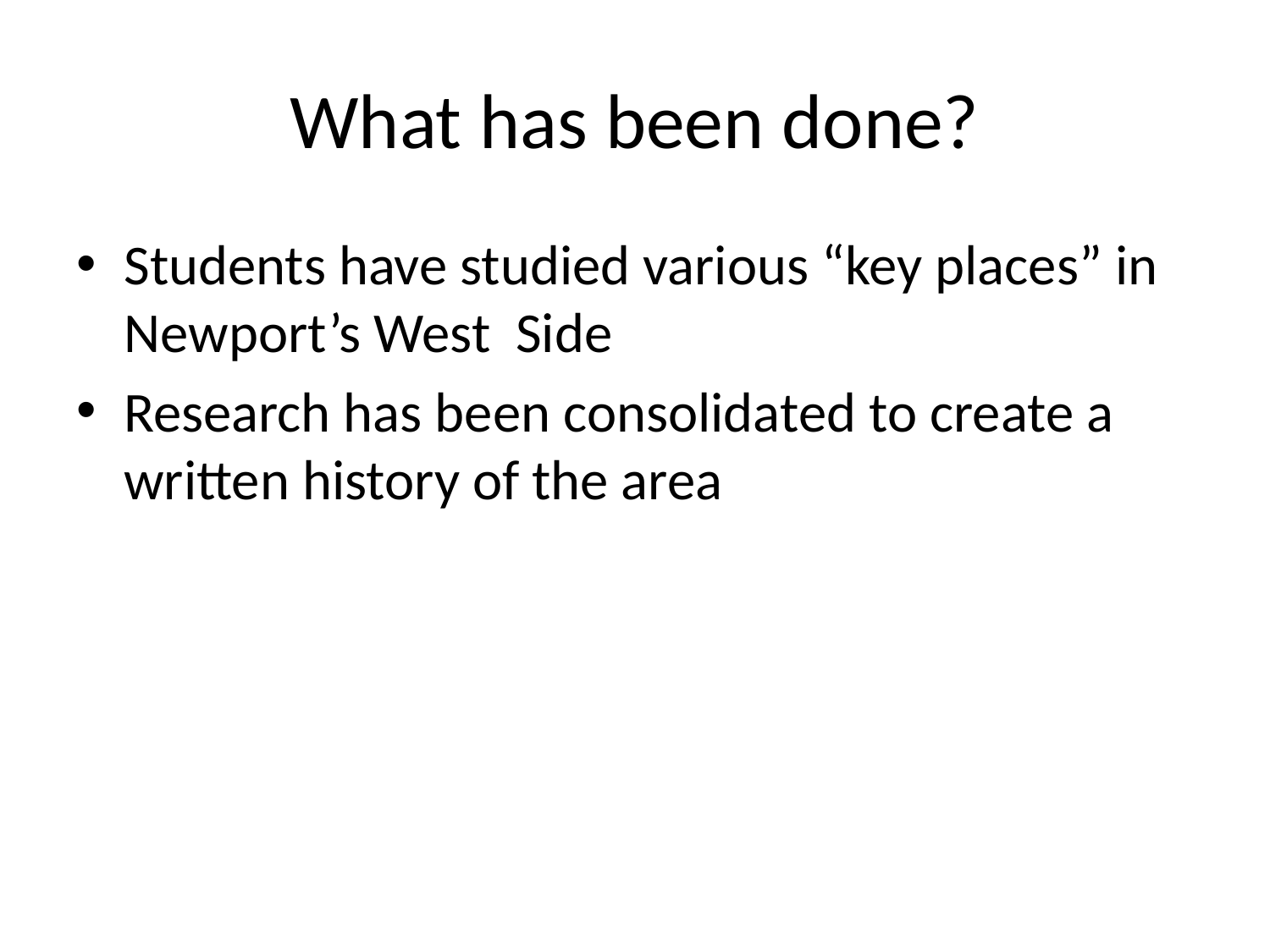

# What has been done?
Students have studied various “key places” in Newport’s West  Side
Research has been consolidated to create a written history of the area